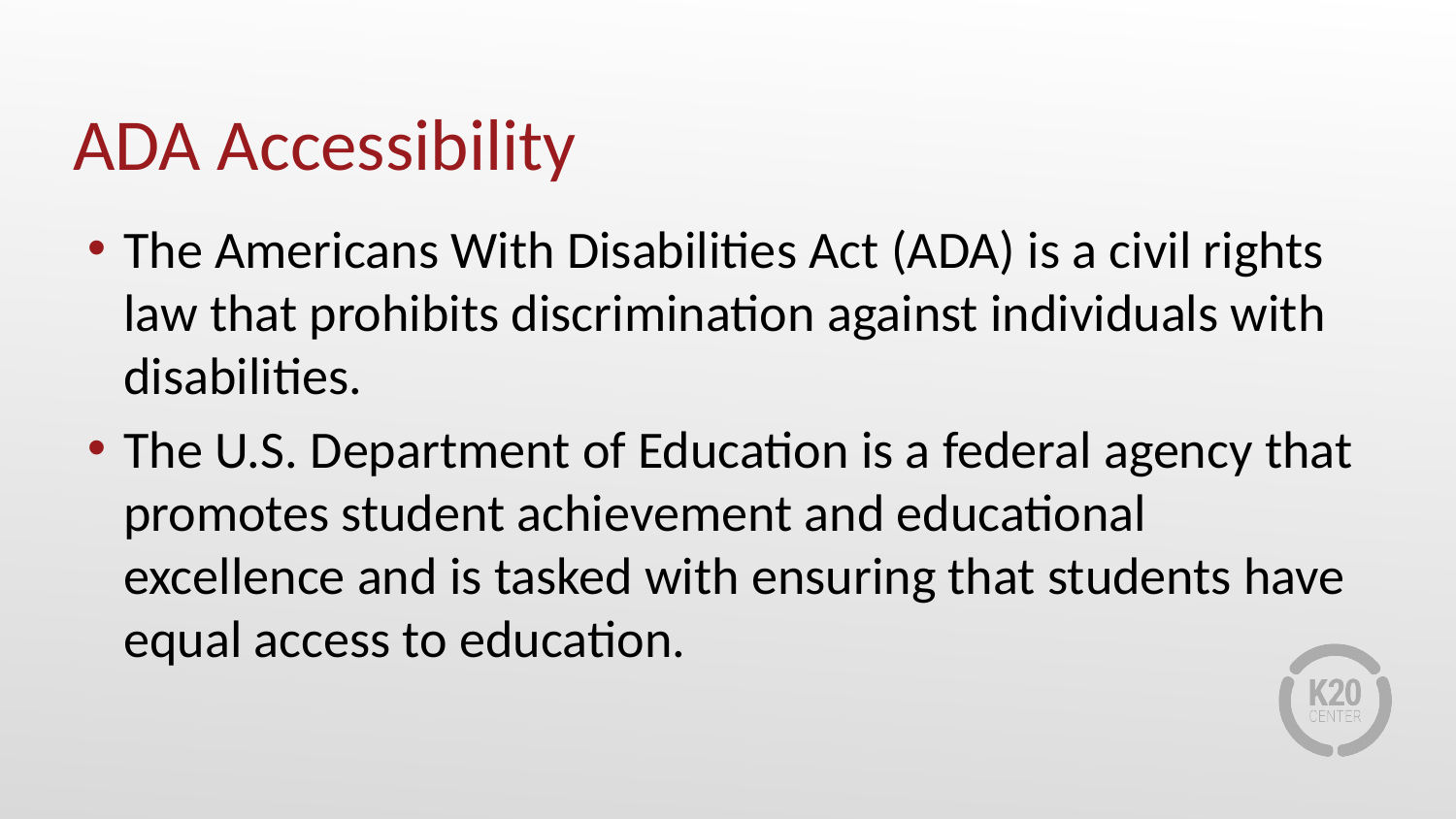

# ADA Accessibility
The Americans With Disabilities Act (ADA) is a civil rights law that prohibits discrimination against individuals with disabilities.
The U.S. Department of Education is a federal agency that promotes student achievement and educational excellence and is tasked with ensuring that students have equal access to education.